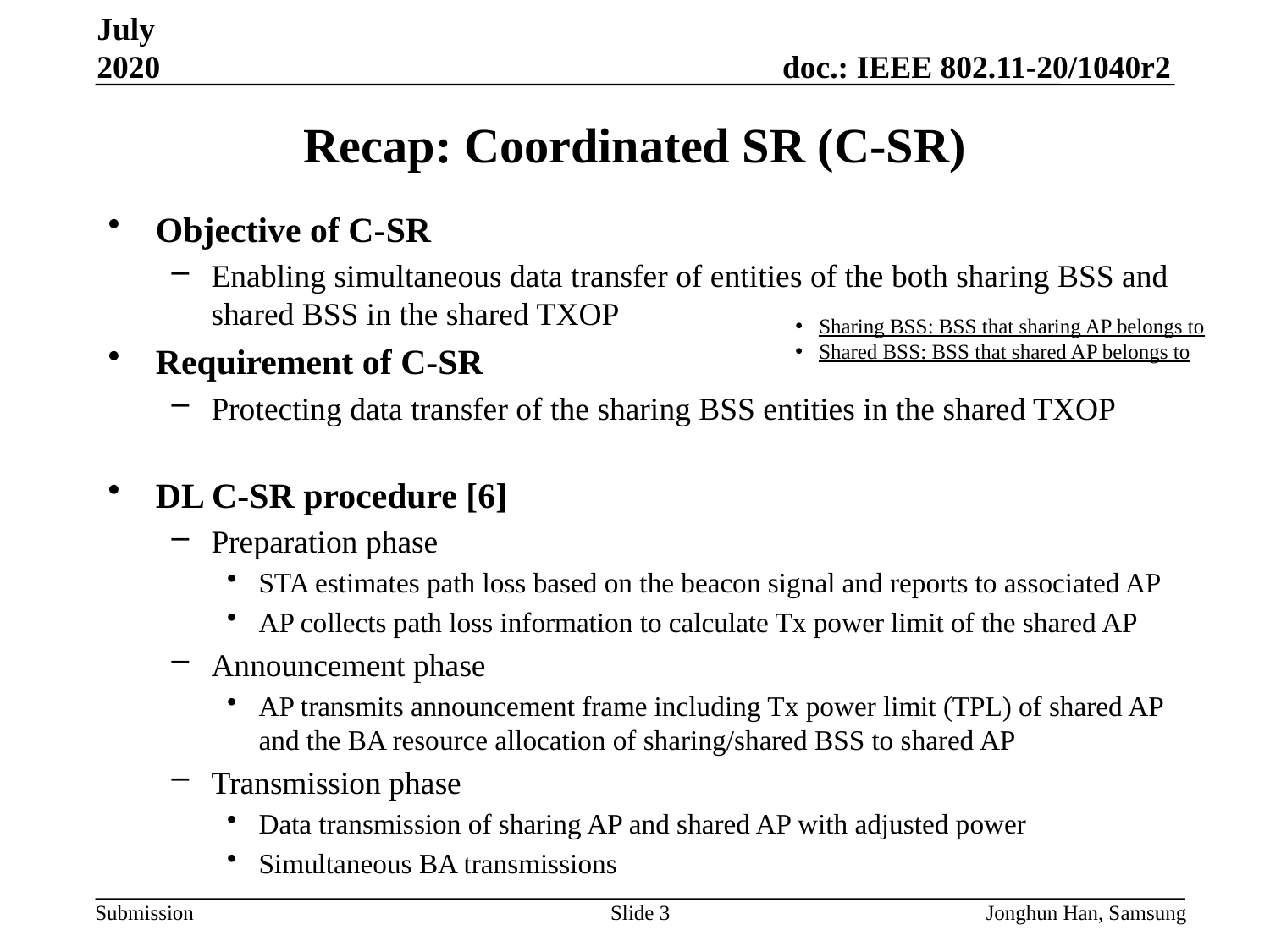

July 2020
# Recap: Coordinated SR (C-SR)
Objective of C-SR
Enabling simultaneous data transfer of entities of the both sharing BSS and shared BSS in the shared TXOP
Requirement of C-SR
Protecting data transfer of the sharing BSS entities in the shared TXOP

DL C-SR procedure [6]
Preparation phase
STA estimates path loss based on the beacon signal and reports to associated AP
AP collects path loss information to calculate Tx power limit of the shared AP
Announcement phase
AP transmits announcement frame including Tx power limit (TPL) of shared AP and the BA resource allocation of sharing/shared BSS to shared AP
Transmission phase
Data transmission of sharing AP and shared AP with adjusted power
Simultaneous BA transmissions
Sharing BSS: BSS that sharing AP belongs to
Shared BSS: BSS that shared AP belongs to
Slide 3
Jonghun Han, Samsung